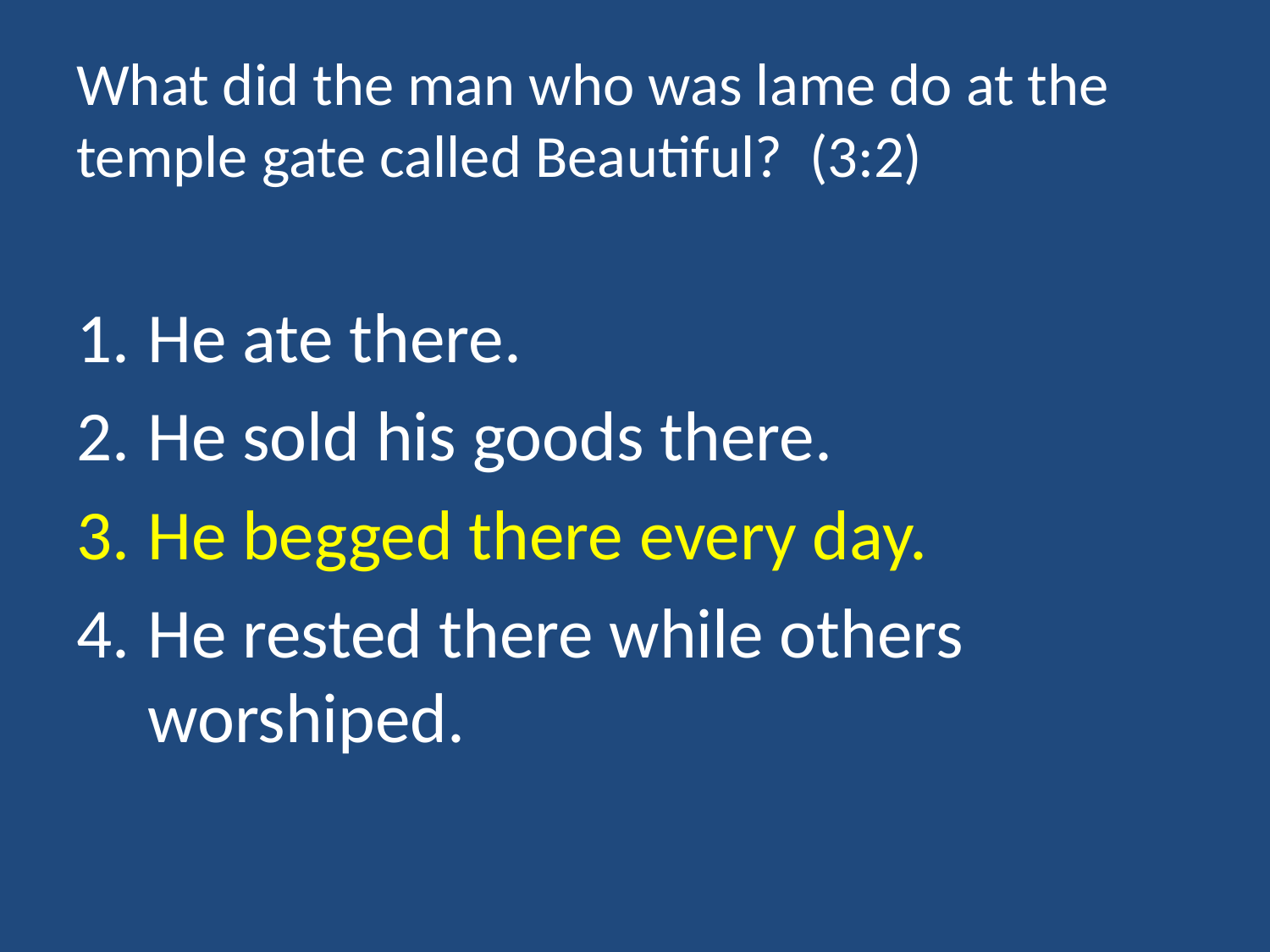

# What did the man who was lame do at the temple gate called Beautiful?  (3:2)
He ate there.
He sold his goods there.
He begged there every day.
He rested there while others worshiped.